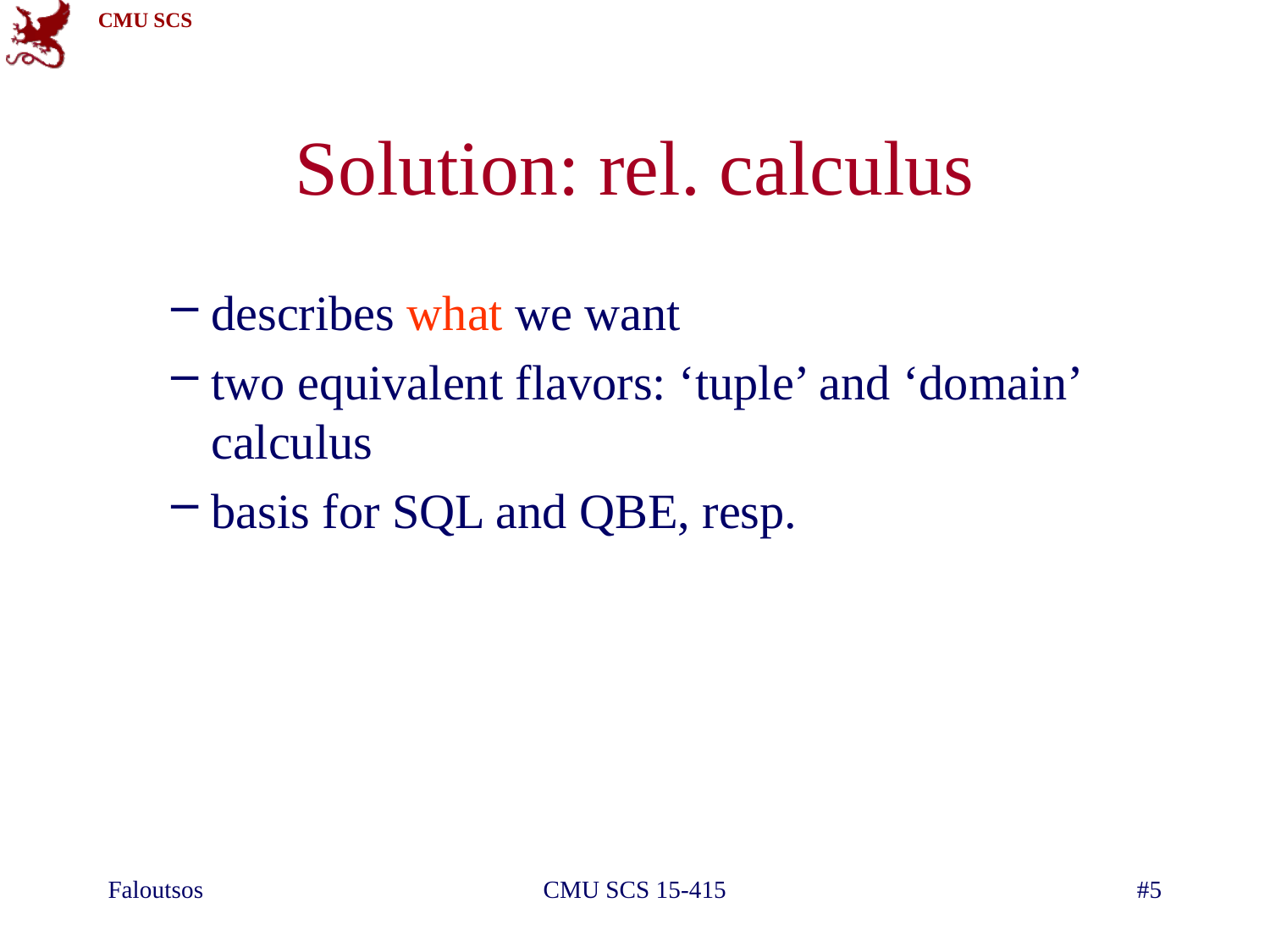

# Solution: rel. calculus
describes what we want
two equivalent flavors: ‘tuple’ and ‘domain’ calculus
basis for SQL and QBE, resp.
Faloutsos
CMU SCS 15-415
#5